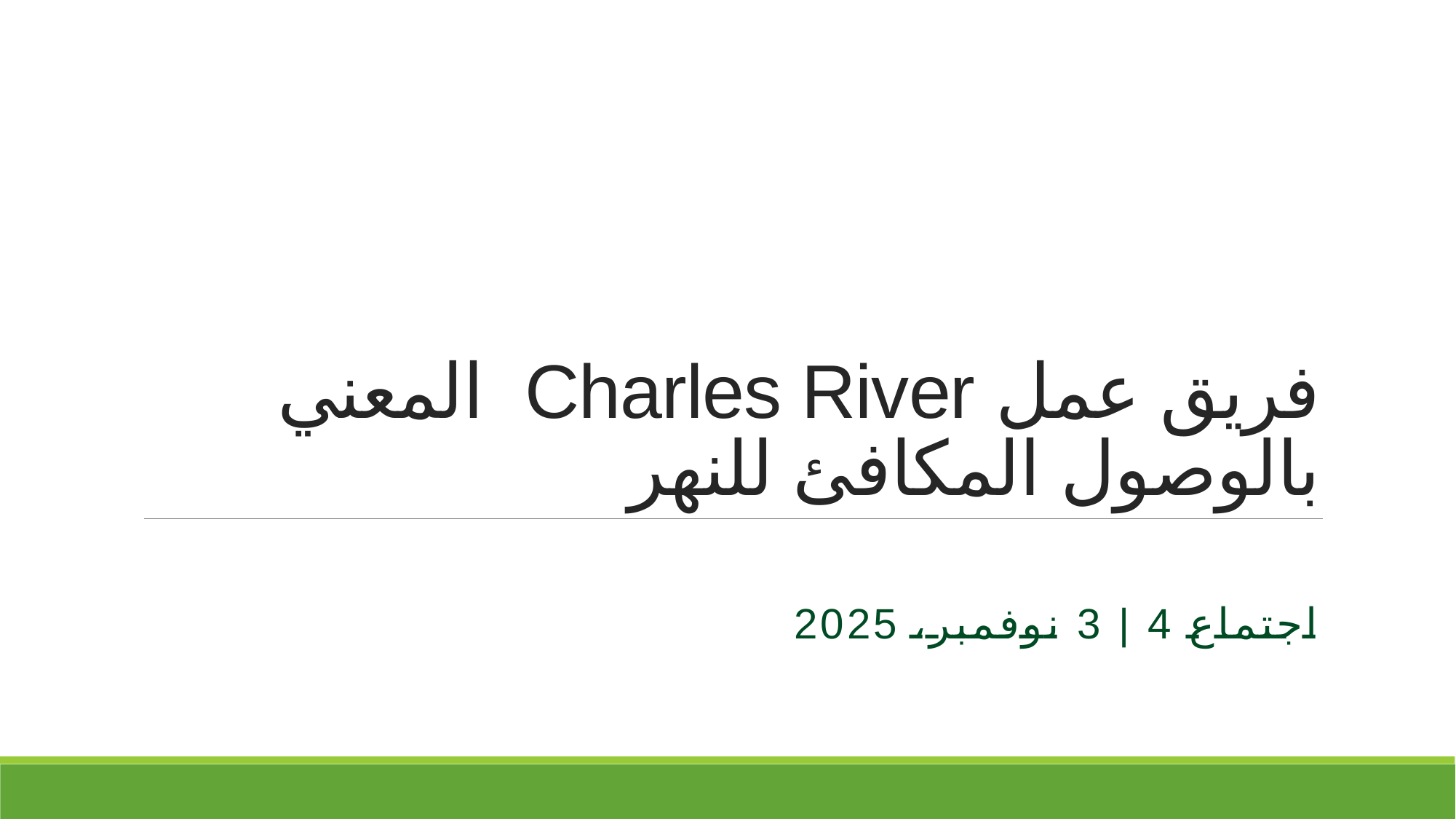

# فريق عمل Charles River  المعني بالوصول المكافئ للنهر

اجتماع 4 | 3 نوفمبر، 2025